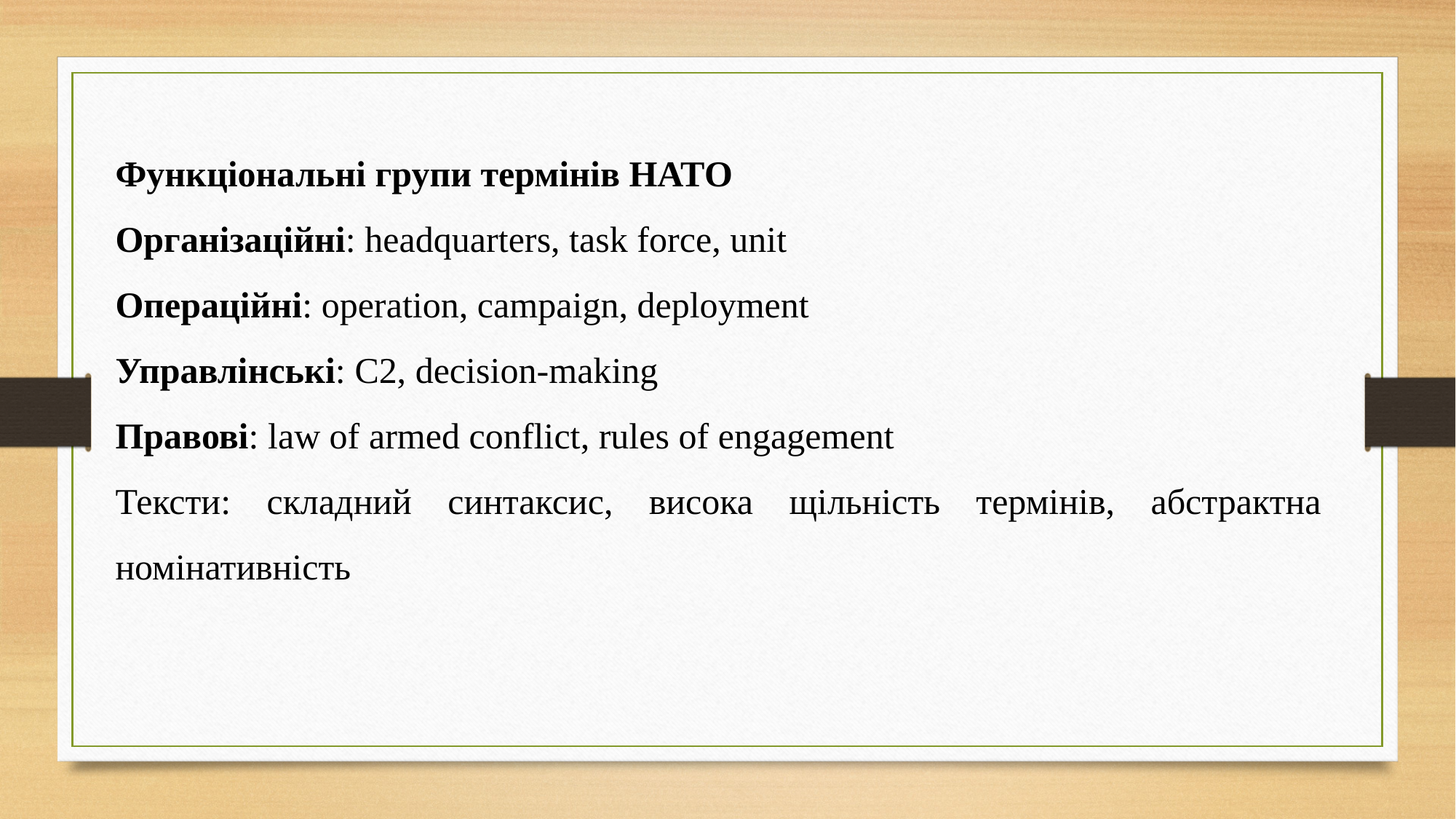

Функціональні групи термінів НАТО
Організаційні: headquarters, task force, unit
Операційні: operation, campaign, deployment
Управлінські: C2, decision-making
Правові: law of armed conflict, rules of engagement
Тексти: складний синтаксис, висока щільність термінів, абстрактна номінативність